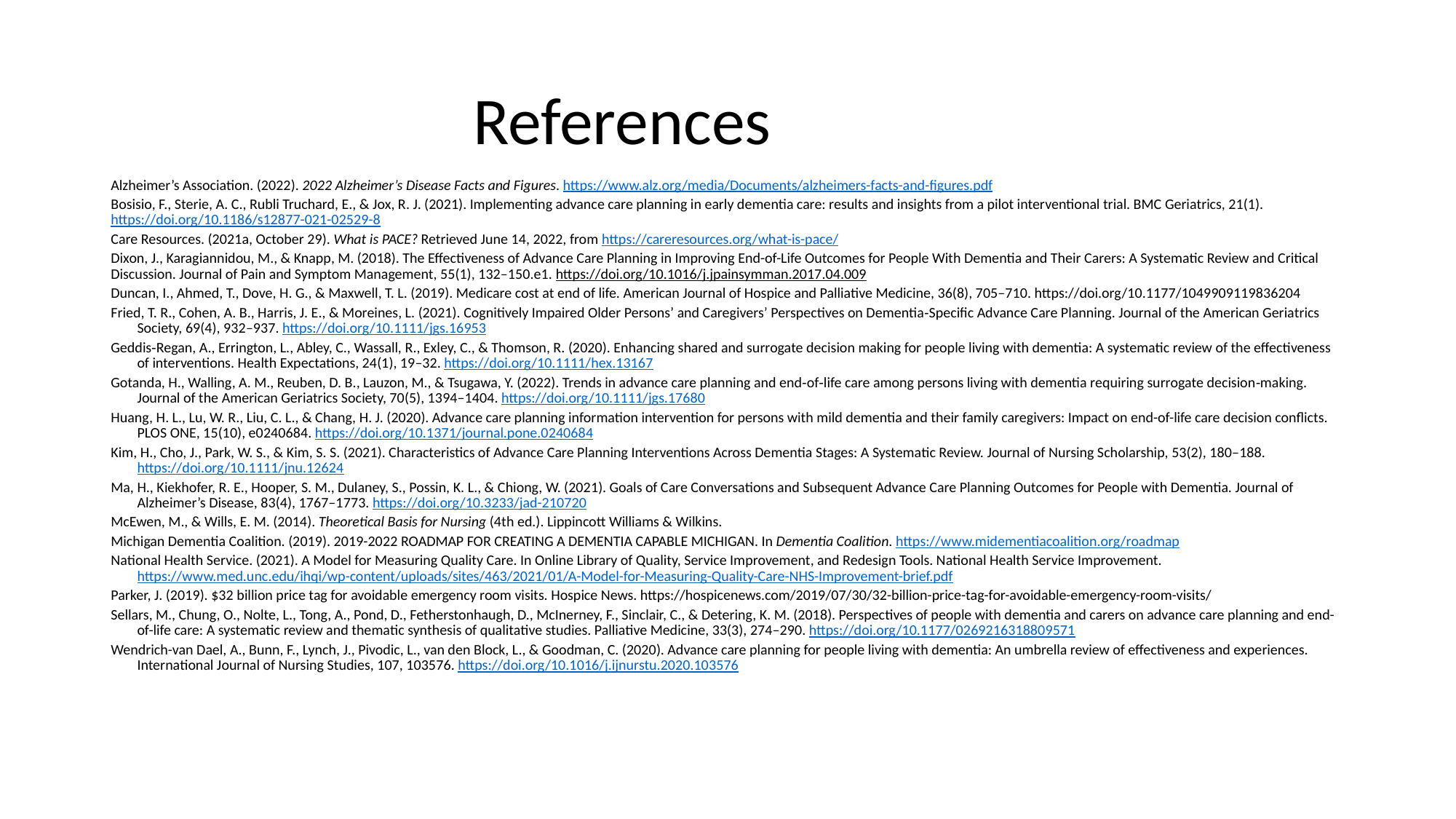

# References
Alzheimer’s Association. (2022). 2022 Alzheimer’s Disease Facts and Figures. https://www.alz.org/media/Documents/alzheimers-facts-and-figures.pdf
Bosisio, F., Sterie, A. C., Rubli Truchard, E., & Jox, R. J. (2021). Implementing advance care planning in early dementia care: results and insights from a pilot interventional trial. BMC Geriatrics, 21(1). https://doi.org/10.1186/s12877-021-02529-8
Care Resources. (2021a, October 29). What is PACE? Retrieved June 14, 2022, from https://careresources.org/what-is-pace/
Dixon, J., Karagiannidou, M., & Knapp, M. (2018). The Effectiveness of Advance Care Planning in Improving End-of-Life Outcomes for People With Dementia and Their Carers: A Systematic Review and Critical Discussion. Journal of Pain and Symptom Management, 55(1), 132–150.e1. https://doi.org/10.1016/j.jpainsymman.2017.04.009
Duncan, I., Ahmed, T., Dove, H. G., & Maxwell, T. L. (2019). Medicare cost at end of life. American Journal of Hospice and Palliative Medicine, 36(8), 705–710. https://doi.org/10.1177/1049909119836204
Fried, T. R., Cohen, A. B., Harris, J. E., & Moreines, L. (2021). Cognitively Impaired Older Persons’ and Caregivers’ Perspectives on Dementia‐Specific Advance Care Planning. Journal of the American Geriatrics Society, 69(4), 932–937. https://doi.org/10.1111/jgs.16953
Geddis‐Regan, A., Errington, L., Abley, C., Wassall, R., Exley, C., & Thomson, R. (2020). Enhancing shared and surrogate decision making for people living with dementia: A systematic review of the effectiveness of interventions. Health Expectations, 24(1), 19–32. https://doi.org/10.1111/hex.13167
Gotanda, H., Walling, A. M., Reuben, D. B., Lauzon, M., & Tsugawa, Y. (2022). Trends in advance care planning and end‐of‐life care among persons living with dementia requiring surrogate decision‐making. Journal of the American Geriatrics Society, 70(5), 1394–1404. https://doi.org/10.1111/jgs.17680
Huang, H. L., Lu, W. R., Liu, C. L., & Chang, H. J. (2020). Advance care planning information intervention for persons with mild dementia and their family caregivers: Impact on end-of-life care decision conflicts. PLOS ONE, 15(10), e0240684. https://doi.org/10.1371/journal.pone.0240684
Kim, H., Cho, J., Park, W. S., & Kim, S. S. (2021). Characteristics of Advance Care Planning Interventions Across Dementia Stages: A Systematic Review. Journal of Nursing Scholarship, 53(2), 180–188. https://doi.org/10.1111/jnu.12624
Ma, H., Kiekhofer, R. E., Hooper, S. M., Dulaney, S., Possin, K. L., & Chiong, W. (2021). Goals of Care Conversations and Subsequent Advance Care Planning Outcomes for People with Dementia. Journal of Alzheimer’s Disease, 83(4), 1767–1773. https://doi.org/10.3233/jad-210720
McEwen, M., & Wills, E. M. (2014). Theoretical Basis for Nursing (4th ed.). Lippincott Williams & Wilkins.
Michigan Dementia Coalition. (2019). 2019-2022 ROADMAP FOR CREATING A DEMENTIA CAPABLE MICHIGAN. In Dementia Coalition. https://www.midementiacoalition.org/roadmap
National Health Service. (2021). A Model for Measuring Quality Care. In Online Library of Quality, Service Improvement, and Redesign Tools. National Health Service Improvement. https://www.med.unc.edu/ihqi/wp-content/uploads/sites/463/2021/01/A-Model-for-Measuring-Quality-Care-NHS-Improvement-brief.pdf
Parker, J. (2019). $32 billion price tag for avoidable emergency room visits. Hospice News. https://hospicenews.com/2019/07/30/32-billion-price-tag-for-avoidable-emergency-room-visits/
Sellars, M., Chung, O., Nolte, L., Tong, A., Pond, D., Fetherstonhaugh, D., McInerney, F., Sinclair, C., & Detering, K. M. (2018). Perspectives of people with dementia and carers on advance care planning and end-of-life care: A systematic review and thematic synthesis of qualitative studies. Palliative Medicine, 33(3), 274–290. https://doi.org/10.1177/0269216318809571
Wendrich-van Dael, A., Bunn, F., Lynch, J., Pivodic, L., van den Block, L., & Goodman, C. (2020). Advance care planning for people living with dementia: An umbrella review of effectiveness and experiences. International Journal of Nursing Studies, 107, 103576. https://doi.org/10.1016/j.ijnurstu.2020.103576